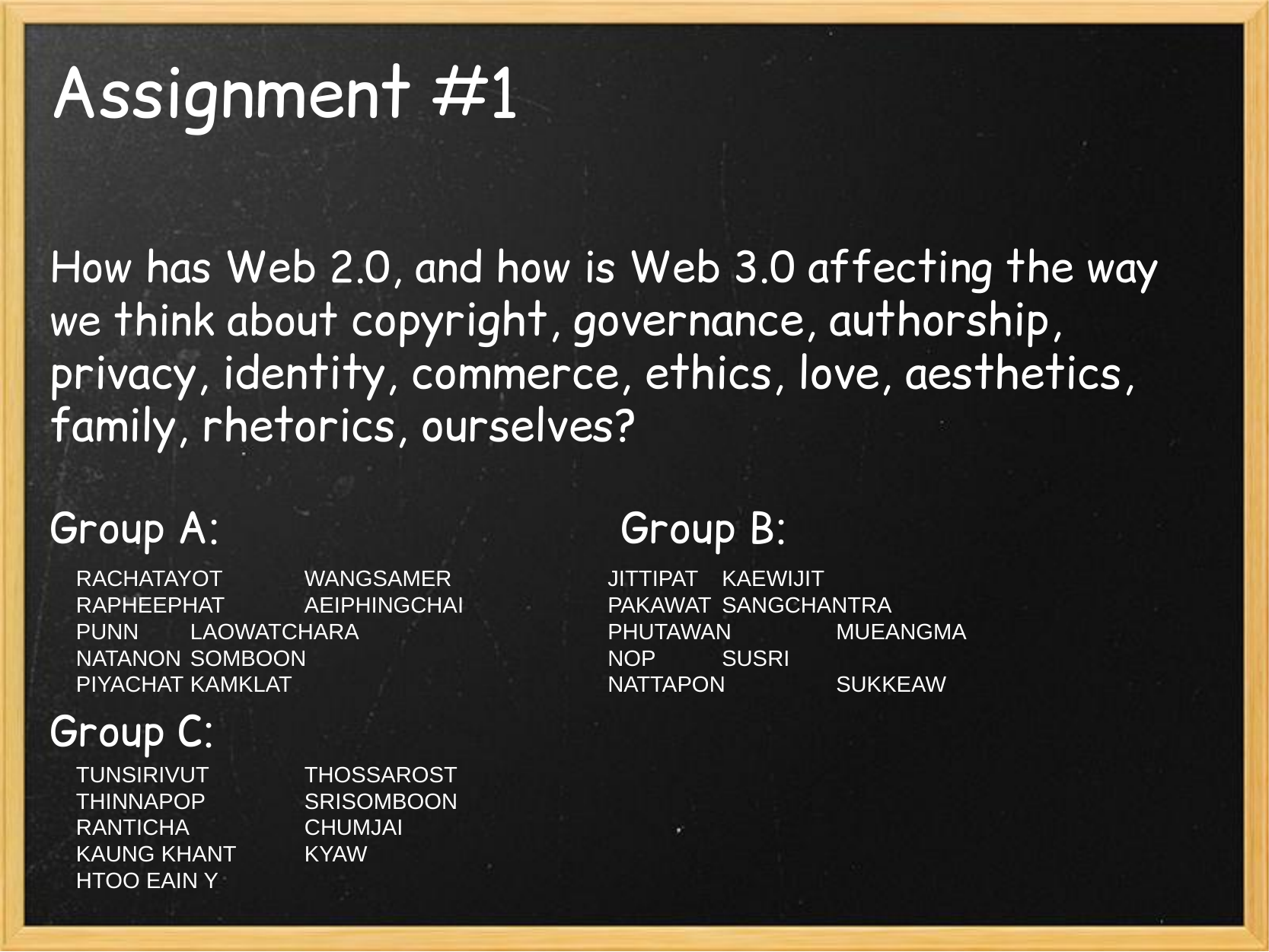

# Assignment #1
How has Web 2.0, and how is Web 3.0 affecting the way we think about copyright, governance, authorship, privacy, identity, commerce, ethics, love, aesthetics, family, rhetorics, ourselves?

Group A: 				Group B:

Group C:

RACHATAYOT 	WANGSAMER
RAPHEEPHAT 	AEIPHINGCHAI
PUNN 	LAOWATCHARA
NATANON 	SOMBOON
PIYACHAT 	KAMKLAT
JITTIPAT 	KAEWIJIT
PAKAWAT 	SANGCHANTRA
PHUTAWAN 	MUEANGMA
NOP 	SUSRI
NATTAPON 	SUKKEAW
TUNSIRIVUT 	THOSSAROST
THINNAPOP 	SRISOMBOON
RANTICHA 	CHUMJAI
KAUNG KHANT 	KYAW
HTOO EAIN Y